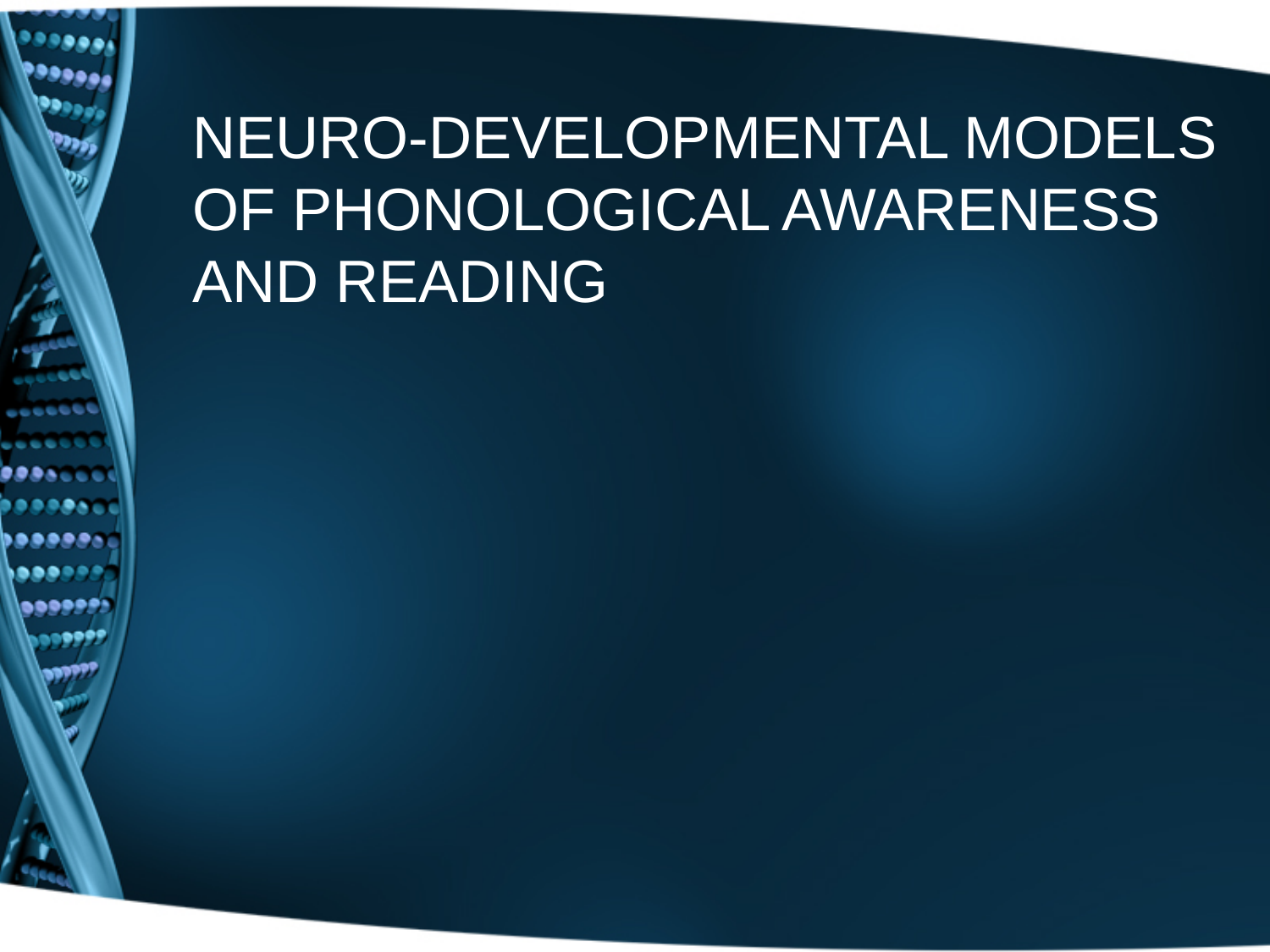

# NEURO-DEVELOPMENTAL MODELS OF PHONOLOGICAL AWARENESS AND READING